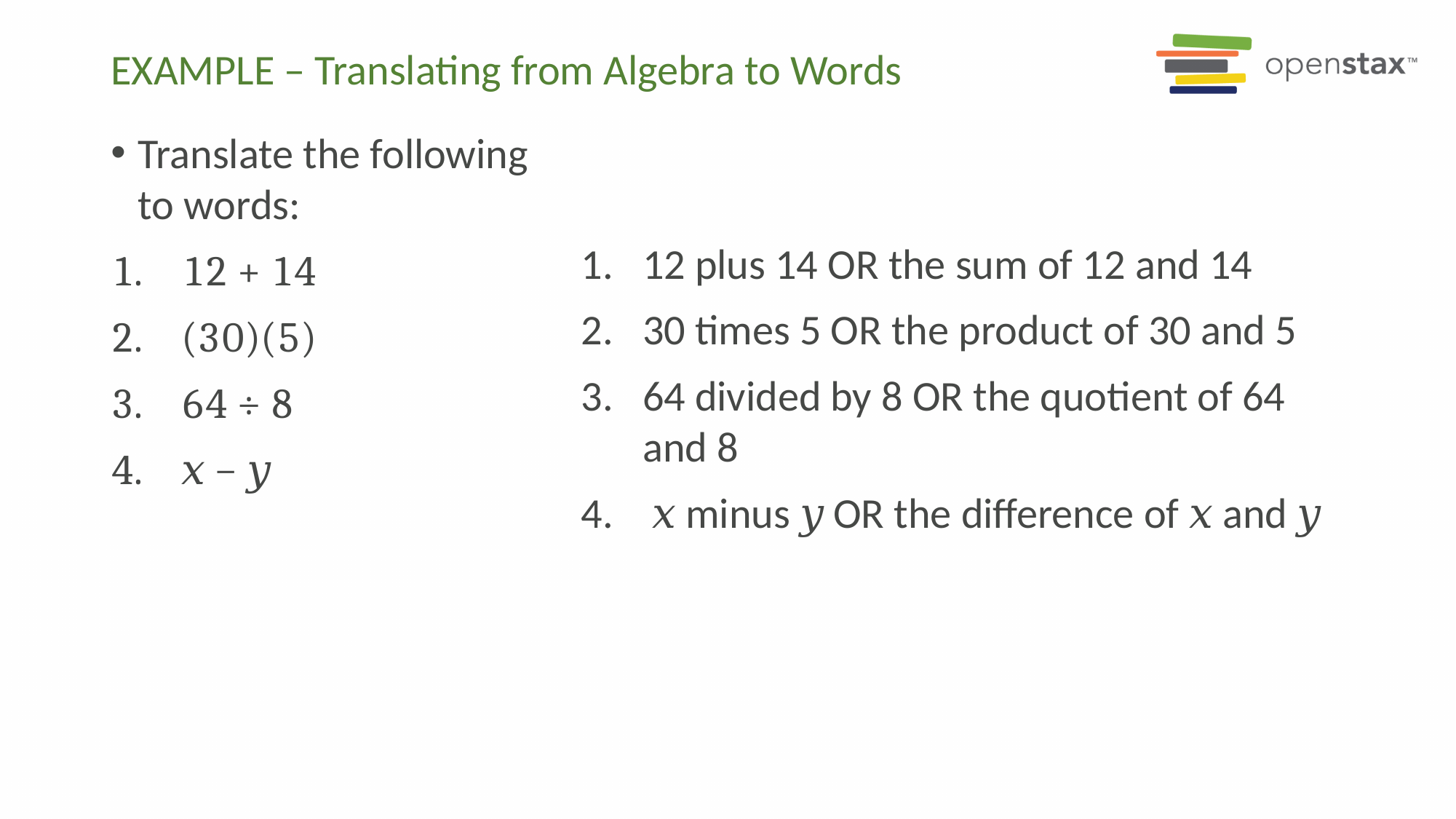

# EXAMPLE – Translating from Algebra to Words
Translate the following to words:
 12 + 14
 (30)(5)
 64 ÷ 8
 𝑥 − 𝑦
12 plus 14 OR the sum of 12 and 14
30 times 5 OR the product of 30 and 5
64 divided by 8 OR the quotient of 64 and 8
 𝑥 minus 𝑦 OR the difference of 𝑥 and 𝑦